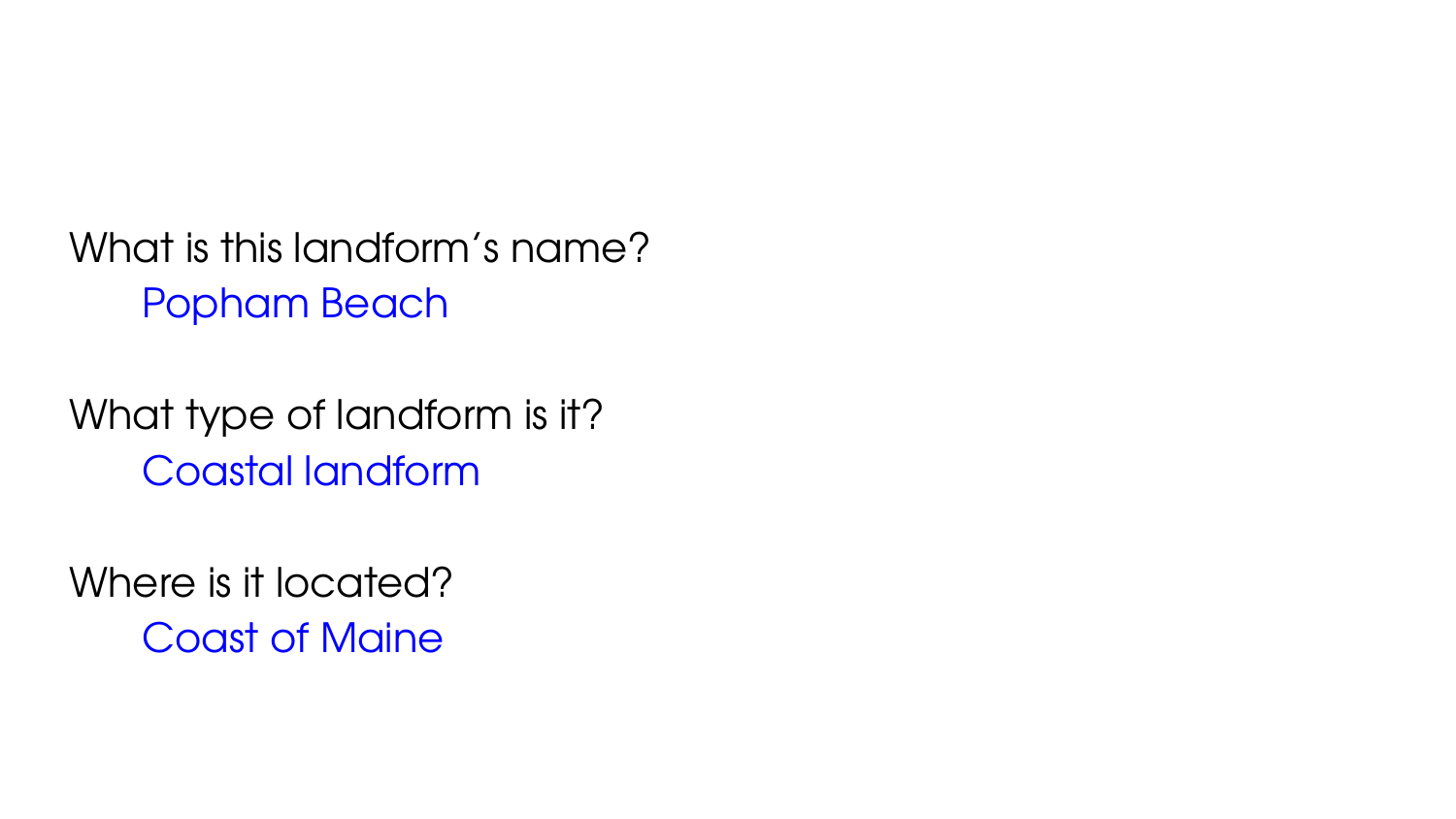

What is this landform’s name?
Popham Beach

What type of landform is it?
Coastal landform

Where is it located?
Coast of Maine